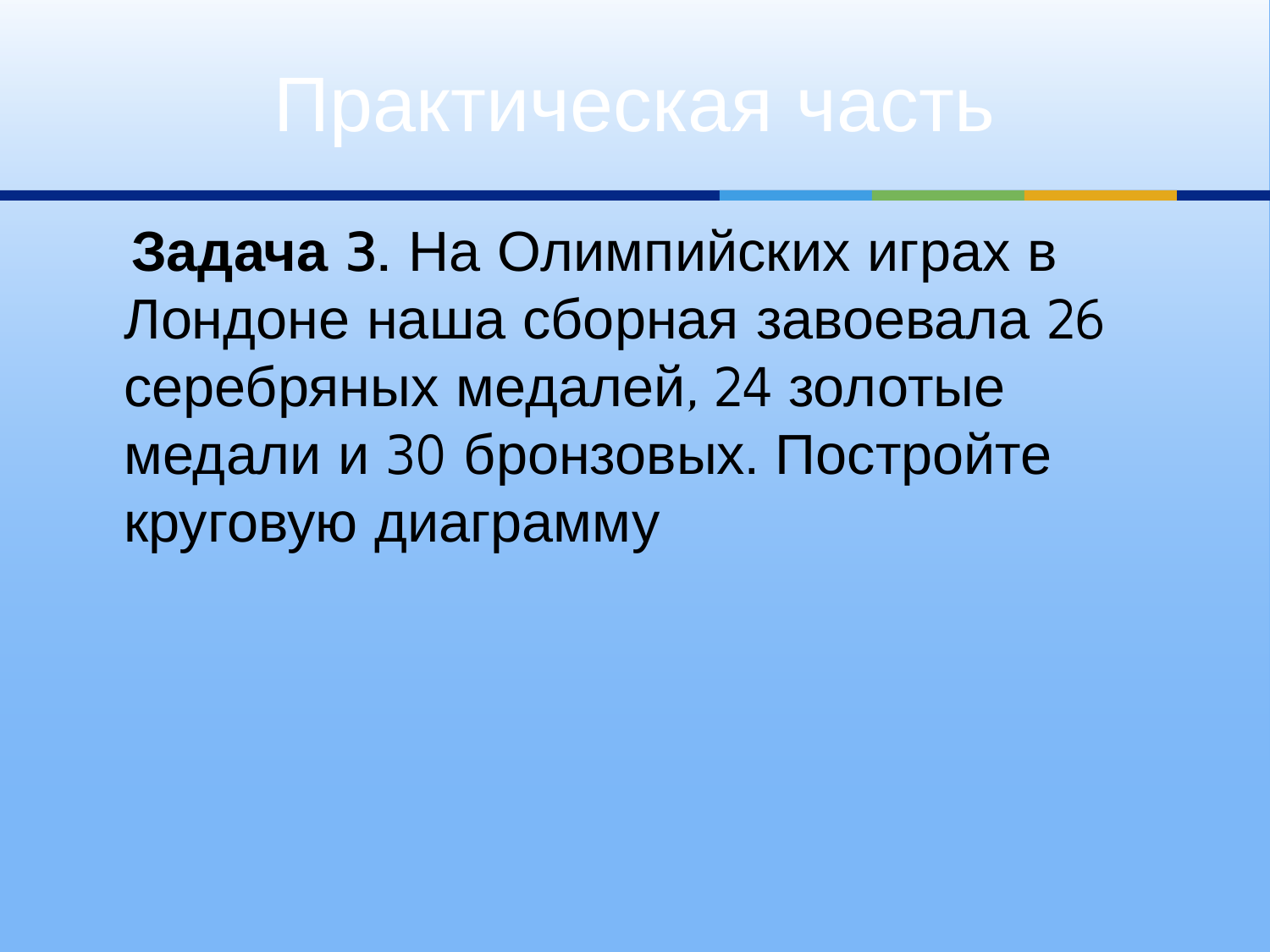

# Практическая часть
   Задача 3. На Олимпийских играх в Лондоне наша сборная завоевала 26 серебряных медалей, 24 золотые медали и 30 бронзовых. Постройте круговую диаграмму